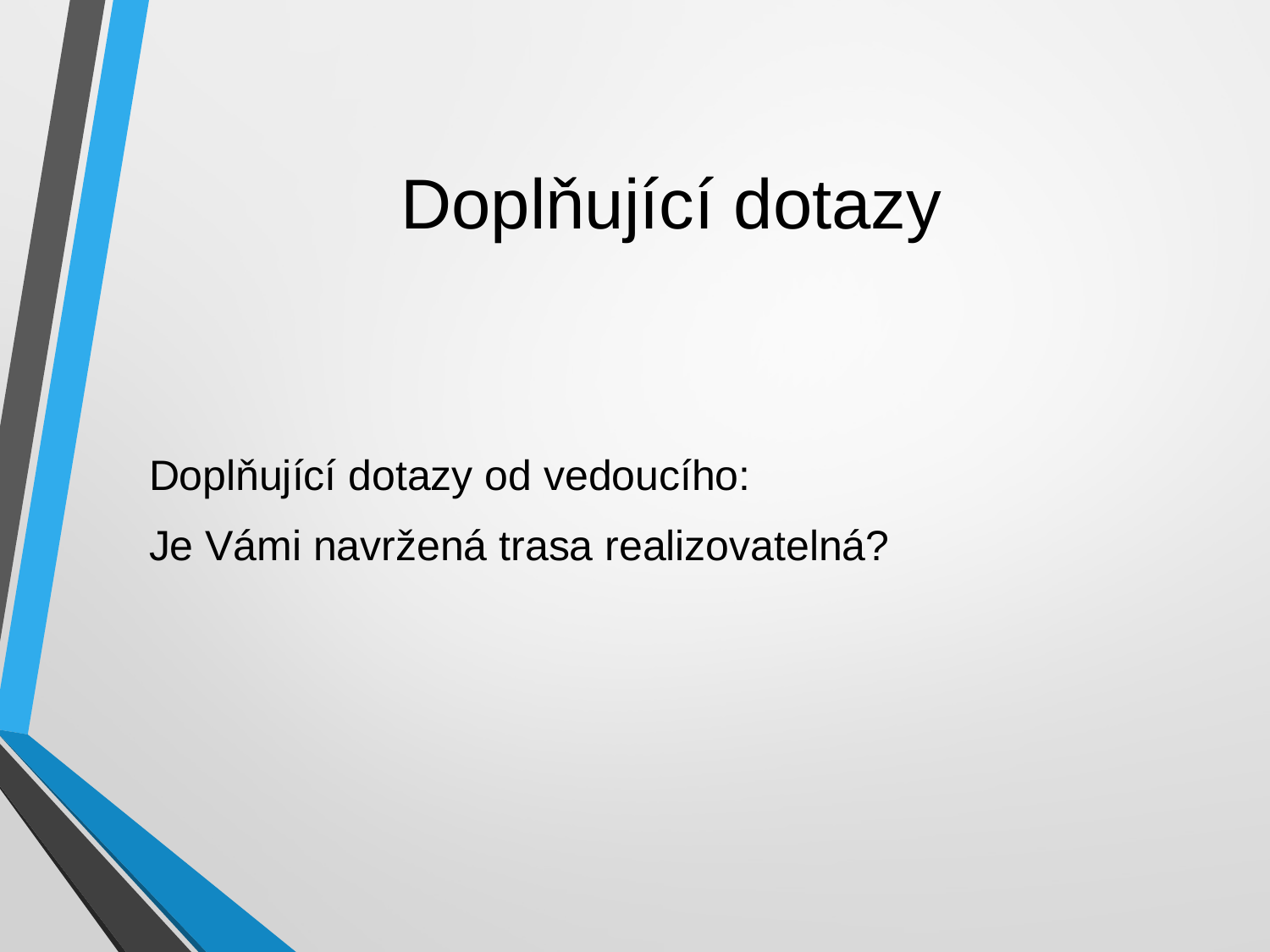

# Doplňující dotazy
Doplňující dotazy od vedoucího:
Je Vámi navržená trasa realizovatelná?